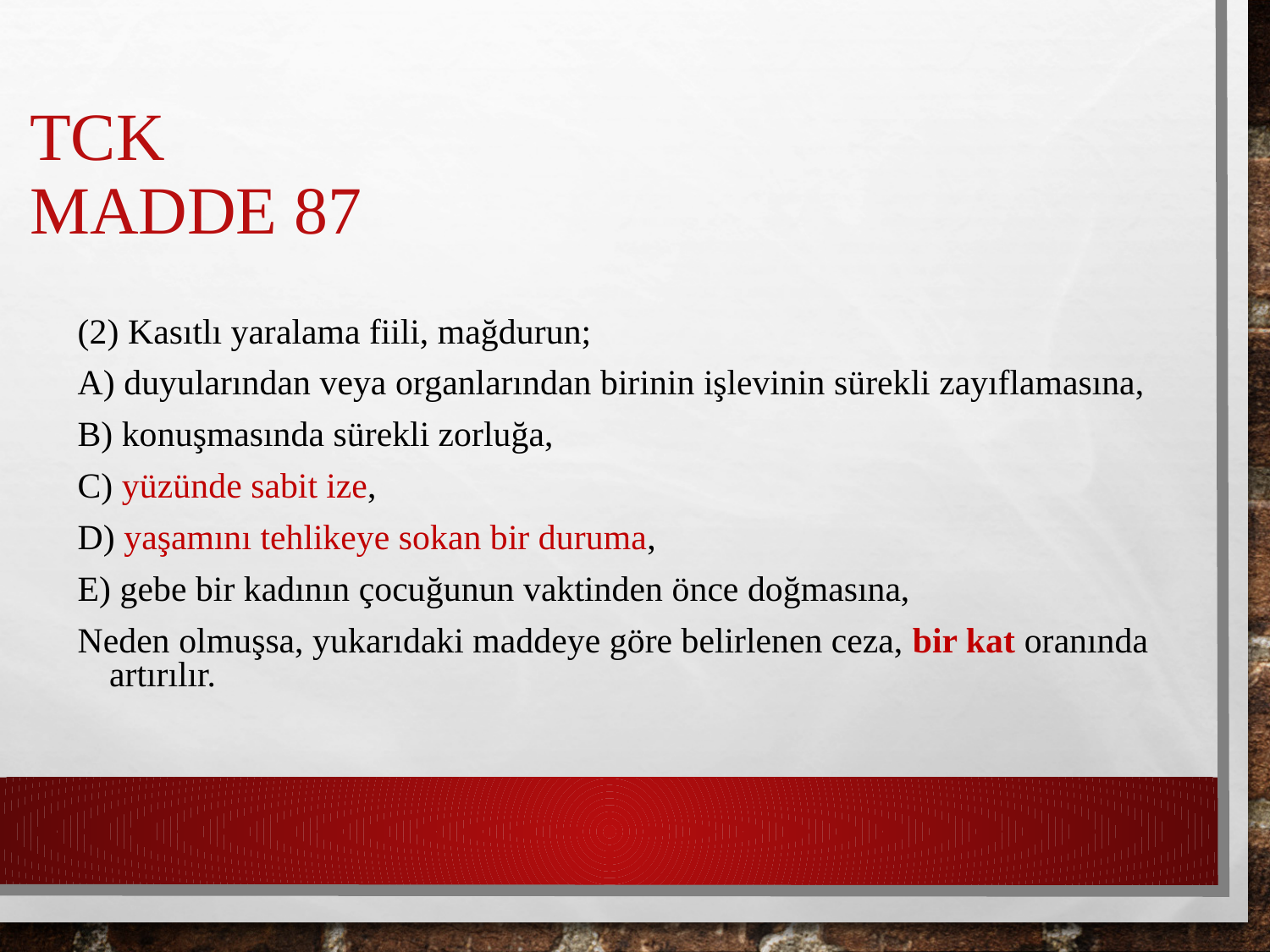

# TCK madde 87
(2) Kasıtlı yaralama fiili, mağdurun;
A) duyularından veya organlarından birinin işlevinin sürekli zayıflamasına,
B) konuşmasında sürekli zorluğa,
C) yüzünde sabit ize,
D) yaşamını tehlikeye sokan bir duruma,
E) gebe bir kadının çocuğunun vaktinden önce doğmasına,
Neden olmuşsa, yukarıdaki maddeye göre belirlenen ceza, bir kat oranında artırılır.